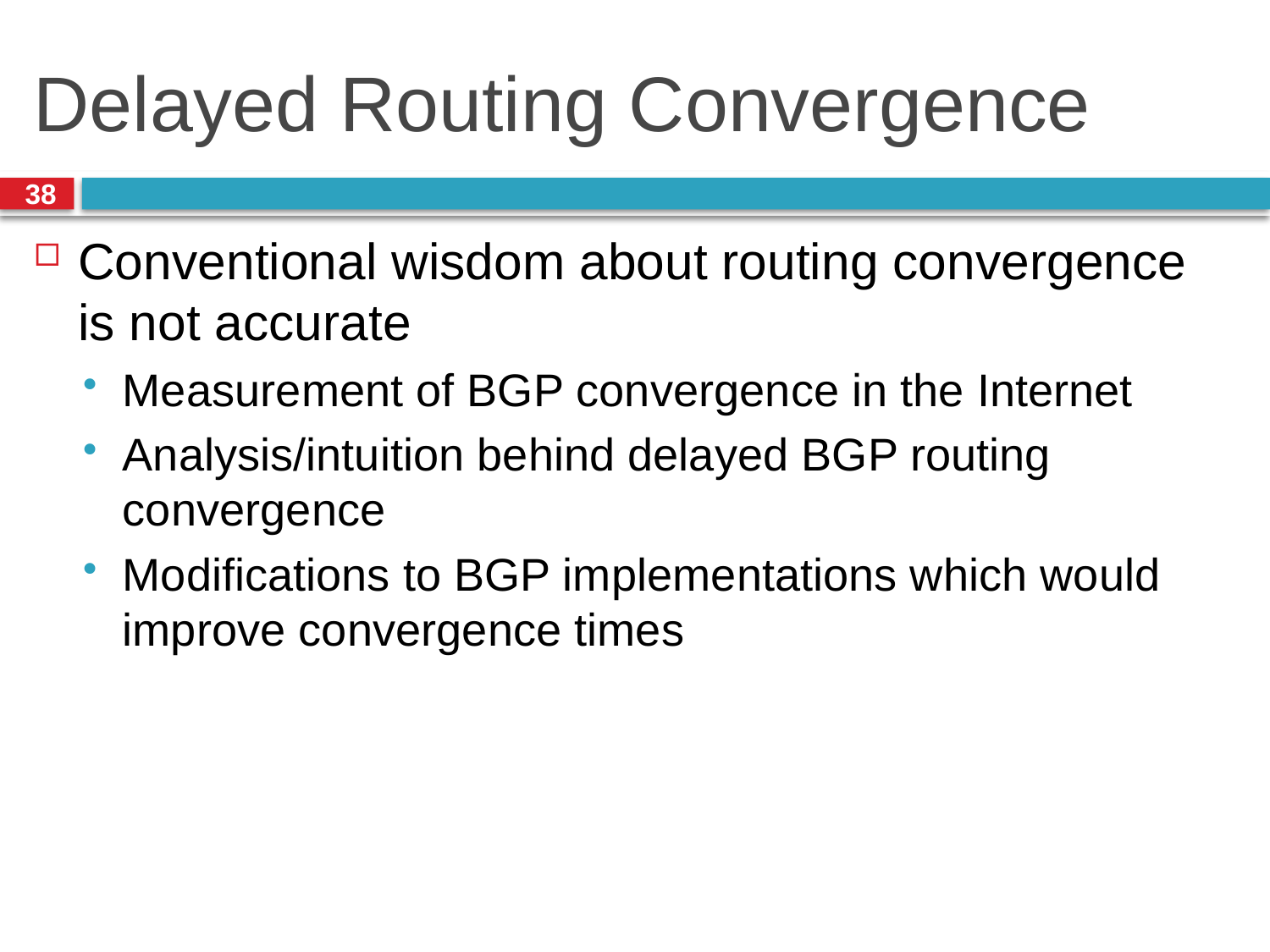

# Delayed Routing Convergence
38
Conventional wisdom about routing convergence is not accurate
Measurement of BGP convergence in the Internet
Analysis/intuition behind delayed BGP routing convergence
Modifications to BGP implementations which would improve convergence times